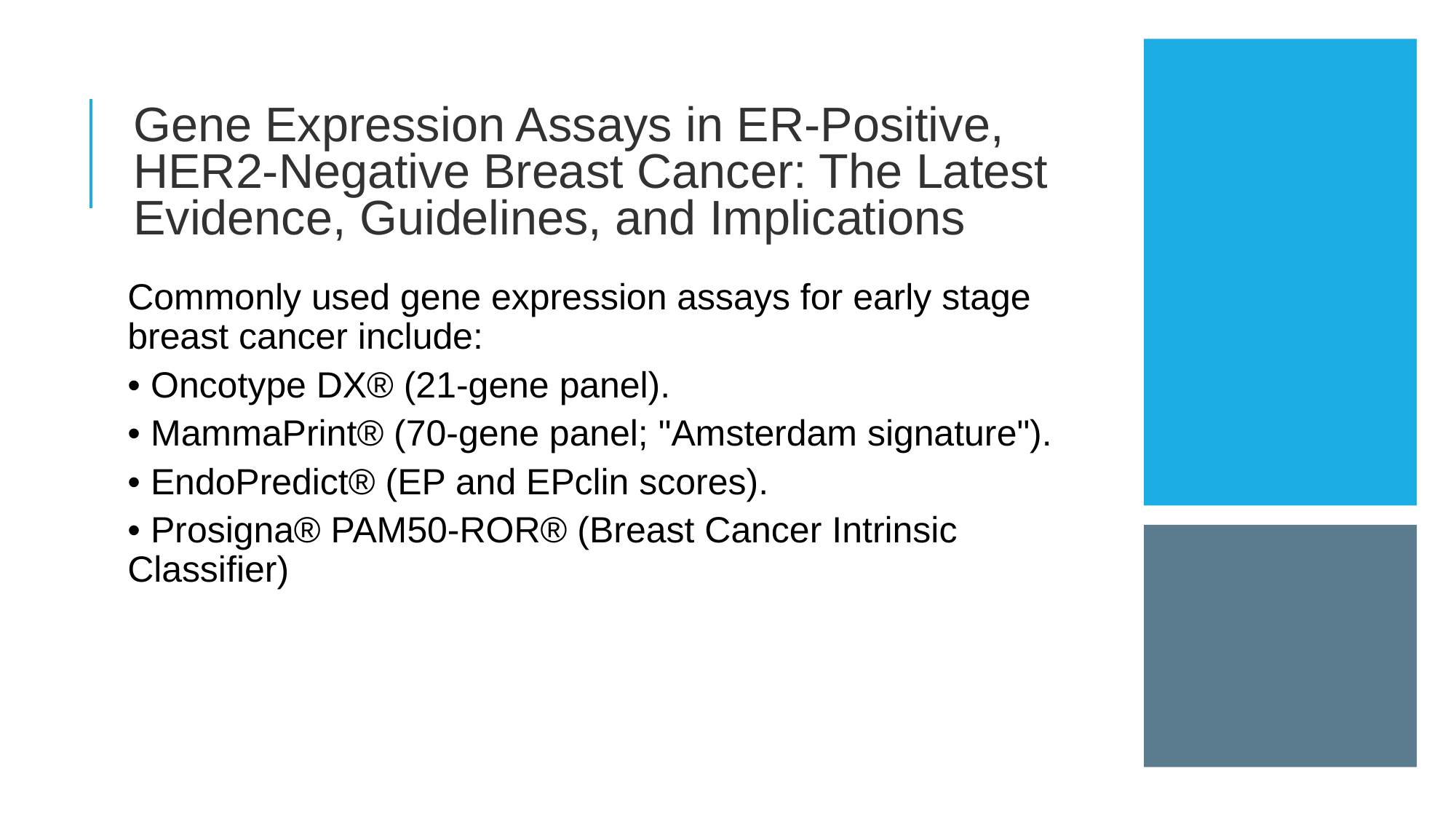

Gene Expression Assays in ER-Positive, HER2-Negative Breast Cancer: The Latest Evidence, Guidelines, and Implications
Commonly used gene expression assays for early stage breast cancer include:
• Oncotype DX® (21-gene panel).
• MammaPrint® (70-gene panel; "Amsterdam signature").
• EndoPredict® (EP and EPclin scores).
• Prosigna® PAM50-ROR® (Breast Cancer Intrinsic Classifier)